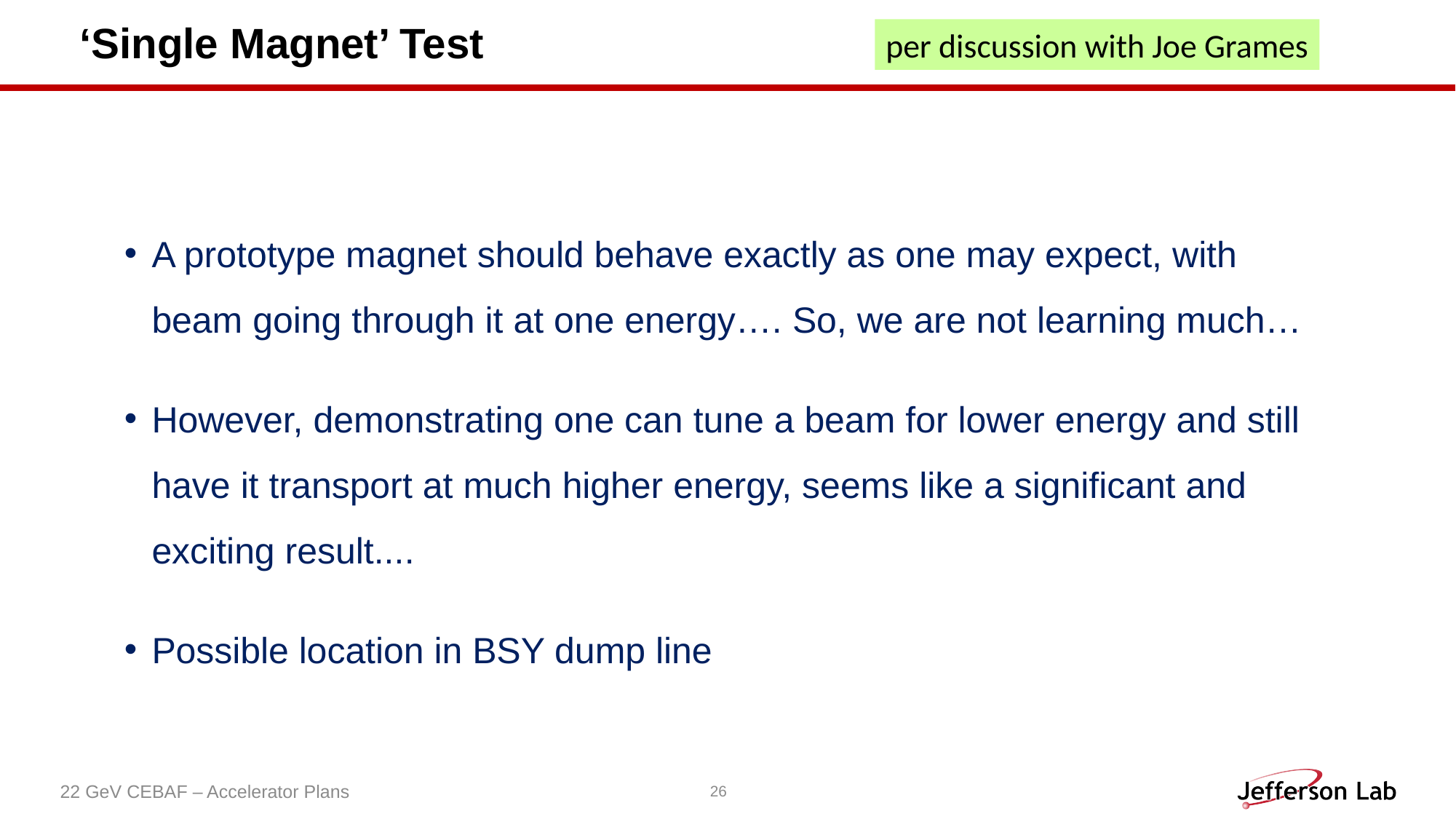

per discussion with Joe Grames
# ‘Single Magnet’ Test
A prototype magnet should behave exactly as one may expect, with beam going through it at one energy…. So, we are not learning much…
However, demonstrating one can tune a beam for lower energy and still have it transport at much higher energy, seems like a significant and exciting result....
Possible location in BSY dump line
22 GeV CEBAF – Accelerator Plans
26